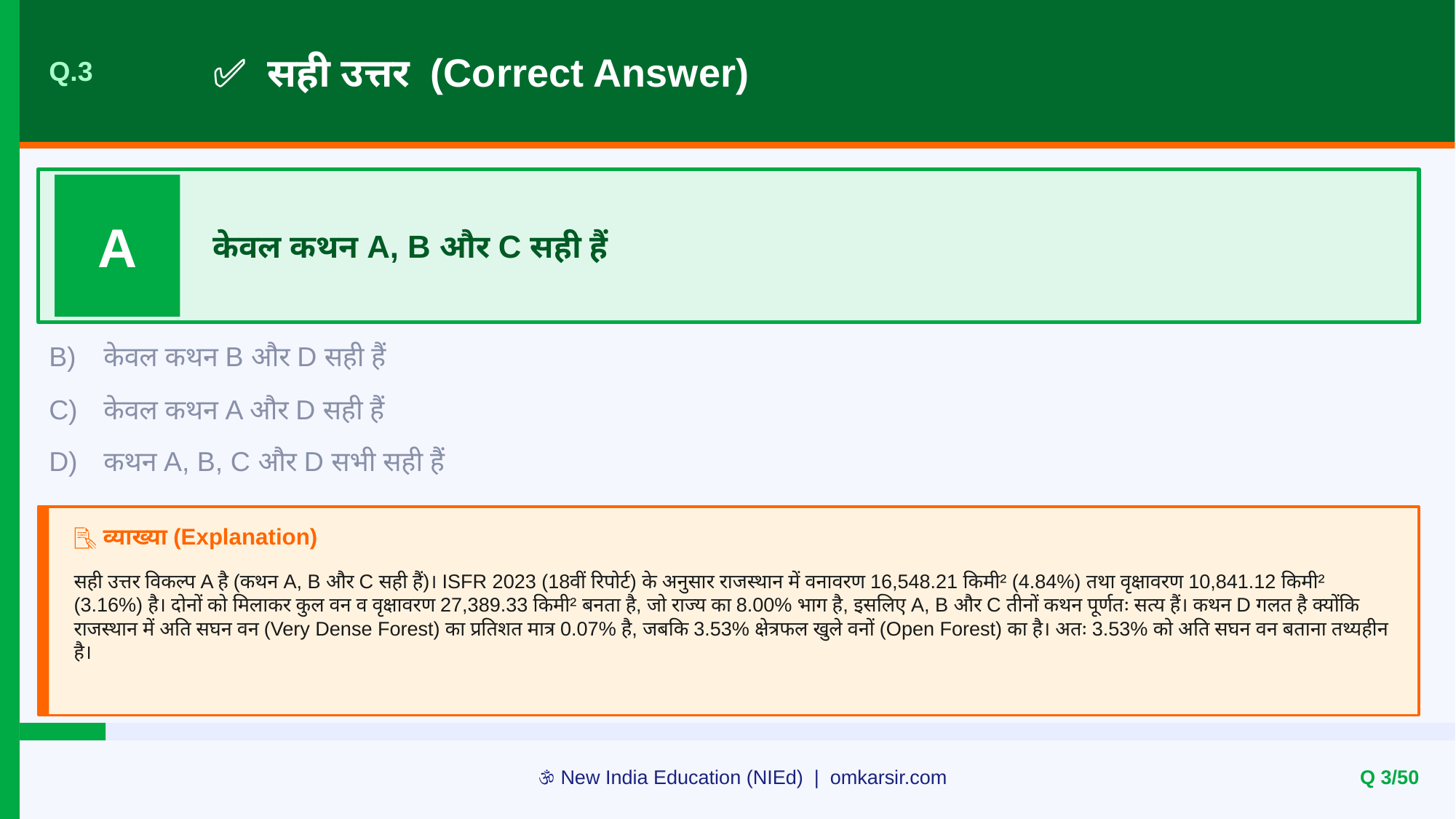

✅  सही उत्तर  (Correct Answer)
Q.3

A
केवल कथन A, B और C सही हैं
B)
केवल कथन B और D सही हैं
C)
केवल कथन A और D सही हैं
D)
कथन A, B, C और D सभी सही हैं

📝 व्याख्या (Explanation)
सही उत्तर विकल्प A है (कथन A, B और C सही हैं)। ISFR 2023 (18वीं रिपोर्ट) के अनुसार राजस्थान में वनावरण 16,548.21 किमी² (4.84%) तथा वृक्षावरण 10,841.12 किमी² (3.16%) है। दोनों को मिलाकर कुल वन व वृक्षावरण 27,389.33 किमी² बनता है, जो राज्य का 8.00% भाग है, इसलिए A, B और C तीनों कथन पूर्णतः सत्य हैं। कथन D गलत है क्योंकि राजस्थान में अति सघन वन (Very Dense Forest) का प्रतिशत मात्र 0.07% है, जबकि 3.53% क्षेत्रफल खुले वनों (Open Forest) का है। अतः 3.53% को अति सघन वन बताना तथ्यहीन है।

🕉️ New India Education (NIEd)  |  omkarsir.com
Q 3/50